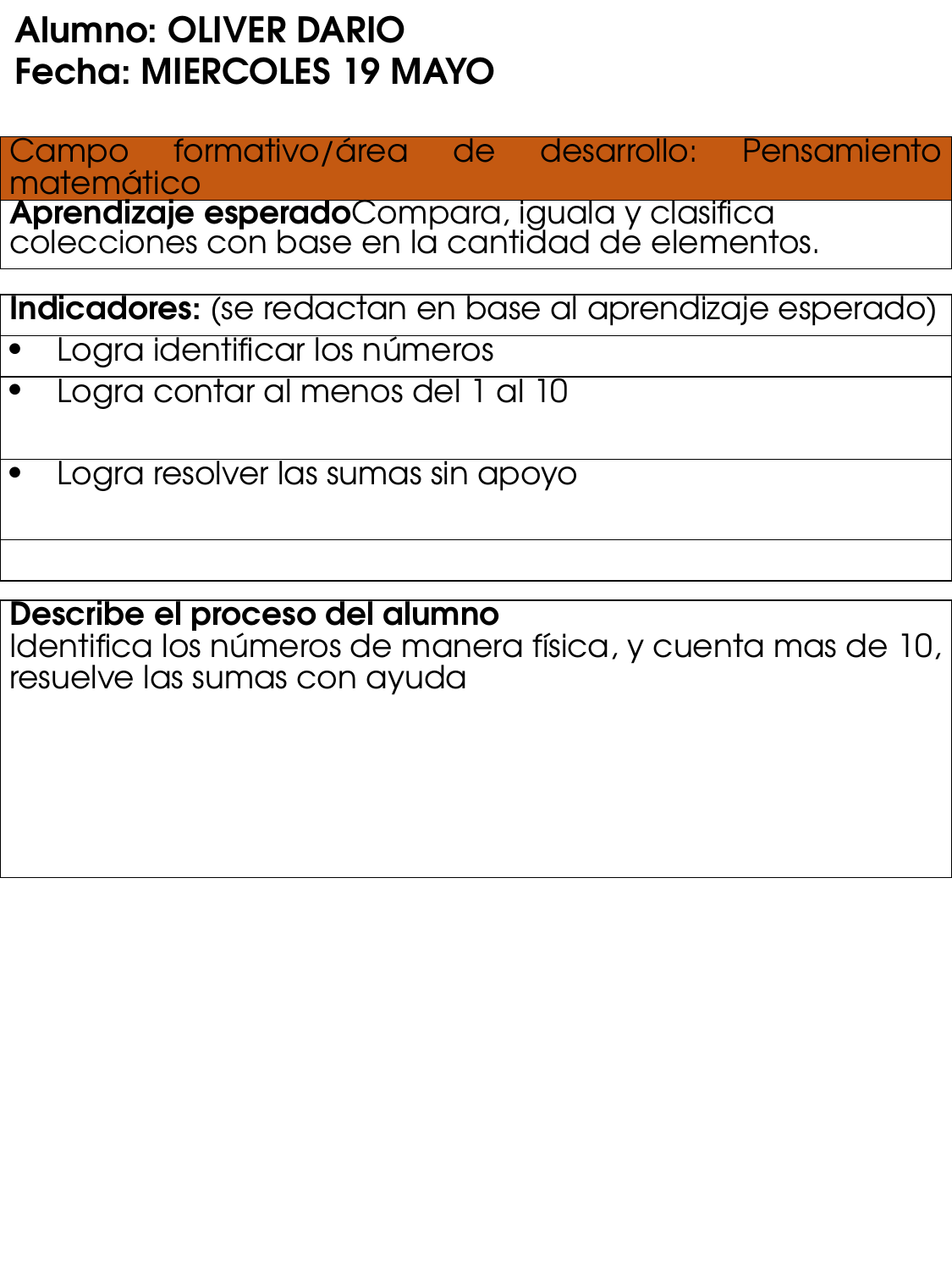

Alumno: OLIVER DARIO
Fecha: MIERCOLES 19 MAYO

| Campo formativo/área de desarrollo: Pensamiento matemático |
| --- |
| Aprendizaje esperadoCompara, iguala y clasifica colecciones con base en la cantidad de elementos. |
| Indicadores: (se redactan en base al aprendizaje esperado) |
| --- |
| Logra identificar los números |
| Logra contar al menos del 1 al 10 |
| Logra resolver las sumas sin apoyo |
|  |
| Describe el proceso del alumno Identifica los números de manera física, y cuenta mas de 10, resuelve las sumas con ayuda |
| --- |